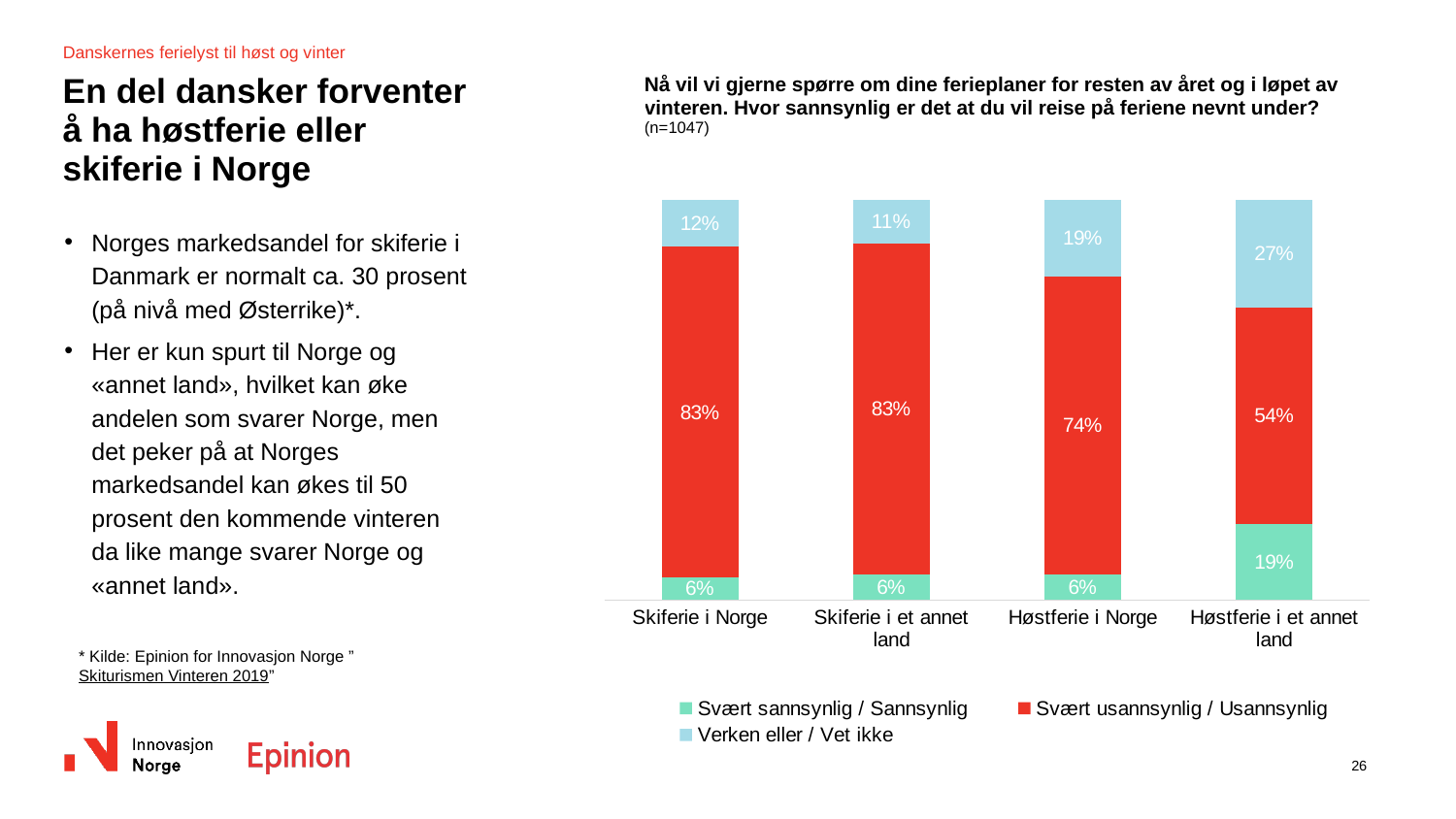

Danskernes ferielyst til høst og vinter
# En del dansker forventer å ha høstferie eller skiferie i Norge
| Nå vil vi gjerne spørre om dine ferieplaner for resten av året og i løpet av vinteren. Hvor sannsynlig er det at du vil reise på feriene nevnt under? (n=1047) |
| --- |

### Chart

| Category | Svært sannsynlig / Sannsynlig | Svært usannsynlig / Usannsynlig | Verken eller / Vet ikke |
|---|---|---|---|
| Skiferie i Norge | 0.05597547675011612 | 0.8257271706993395 | 0.1182973525505438 |
| Skiferie i et annet land | 0.06417569483015888 | 0.8253223430463654 | 0.11050196212347546 |
| Høstferie i Norge | 0.06413127527643663 | 0.7428494814029861 | 0.19301924332057654 |
| Høstferie i et annet land | 0.18945290948652502 | 0.539919349624266 | 0.27062774088920744 |
Norges markedsandel for skiferie i Danmark er normalt ca. 30 prosent (på nivå med Østerrike)*.
Her er kun spurt til Norge og «annet land», hvilket kan øke andelen som svarer Norge, men det peker på at Norges markedsandel kan økes til 50 prosent den kommende vinteren da like mange svarer Norge og «annet land».
* Kilde: Epinion for Innovasjon Norge ”Skiturismen Vinteren 2019”
26